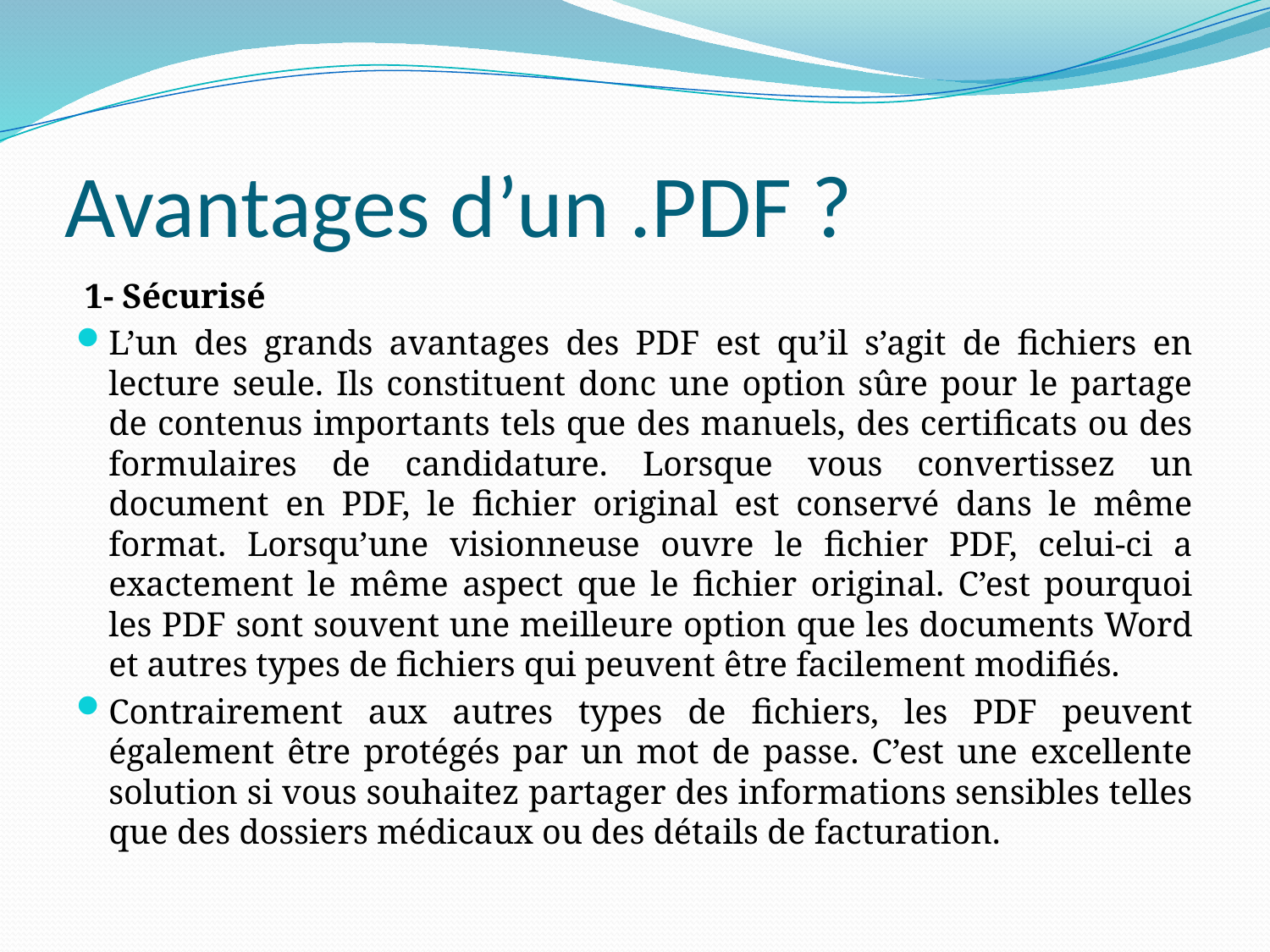

# Avantages d’un .PDF ?
 1- Sécurisé
L’un des grands avantages des PDF est qu’il s’agit de fichiers en lecture seule. Ils constituent donc une option sûre pour le partage de contenus importants tels que des manuels, des certificats ou des formulaires de candidature. Lorsque vous convertissez un document en PDF, le fichier original est conservé dans le même format. Lorsqu’une visionneuse ouvre le fichier PDF, celui-ci a exactement le même aspect que le fichier original. C’est pourquoi les PDF sont souvent une meilleure option que les documents Word et autres types de fichiers qui peuvent être facilement modifiés.
Contrairement aux autres types de fichiers, les PDF peuvent également être protégés par un mot de passe. C’est une excellente solution si vous souhaitez partager des informations sensibles telles que des dossiers médicaux ou des détails de facturation.